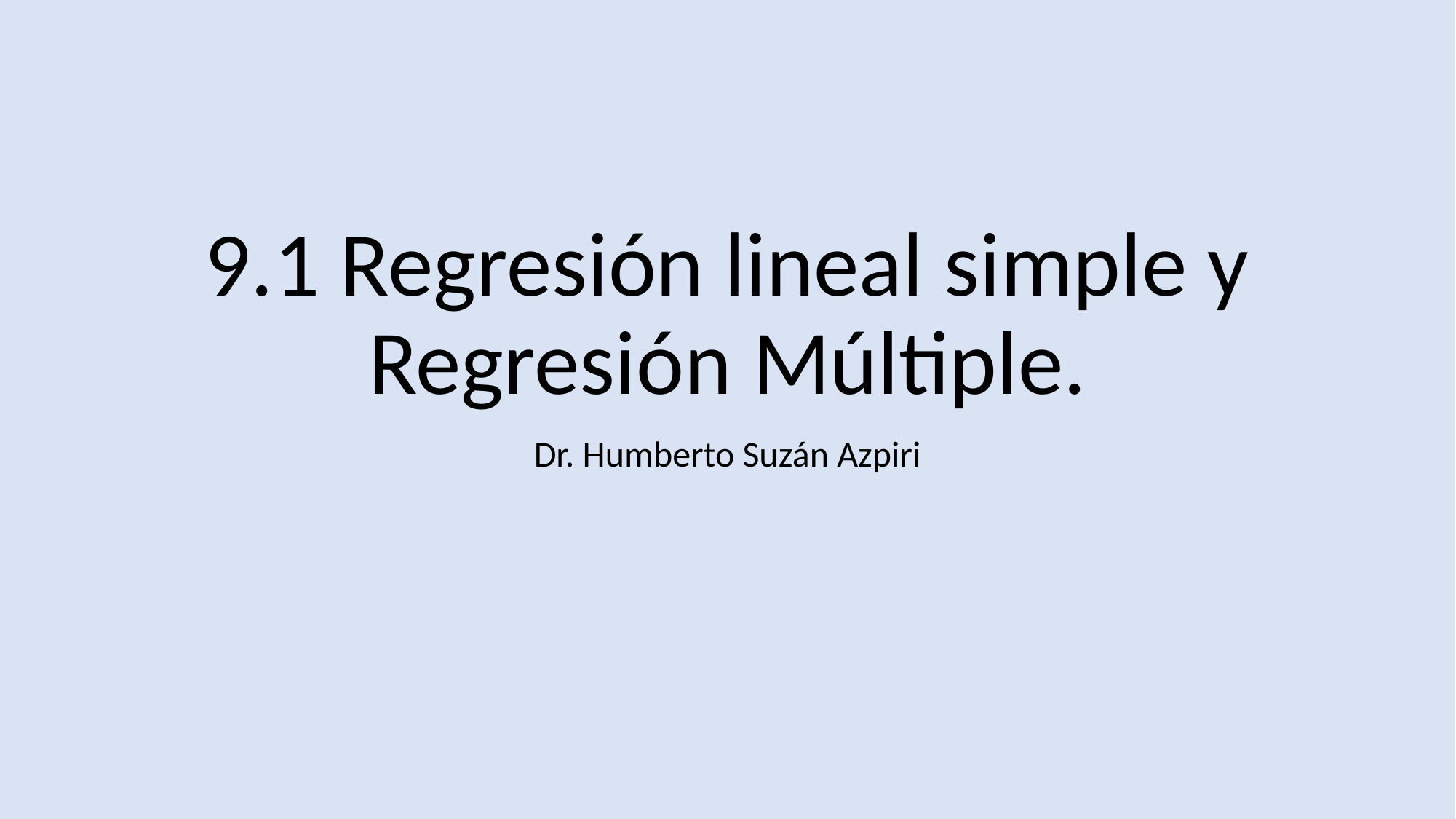

# 9.1 Regresión lineal simple y Regresión Múltiple.
Dr. Humberto Suzán Azpiri